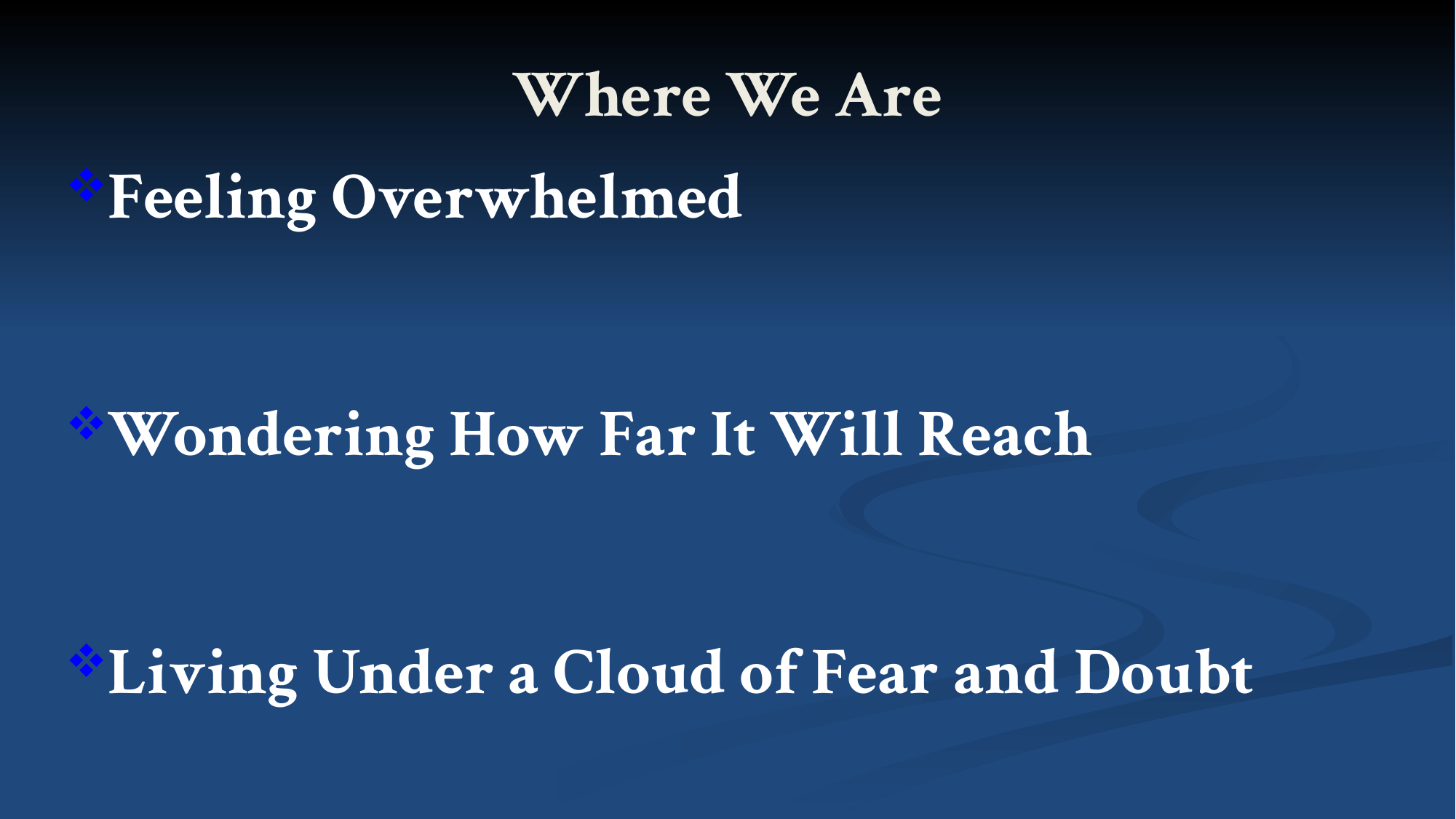

# Where We Are
Feeling Overwhelmed

Wondering How Far It Will Reach

Living Under a Cloud of Fear and Doubt